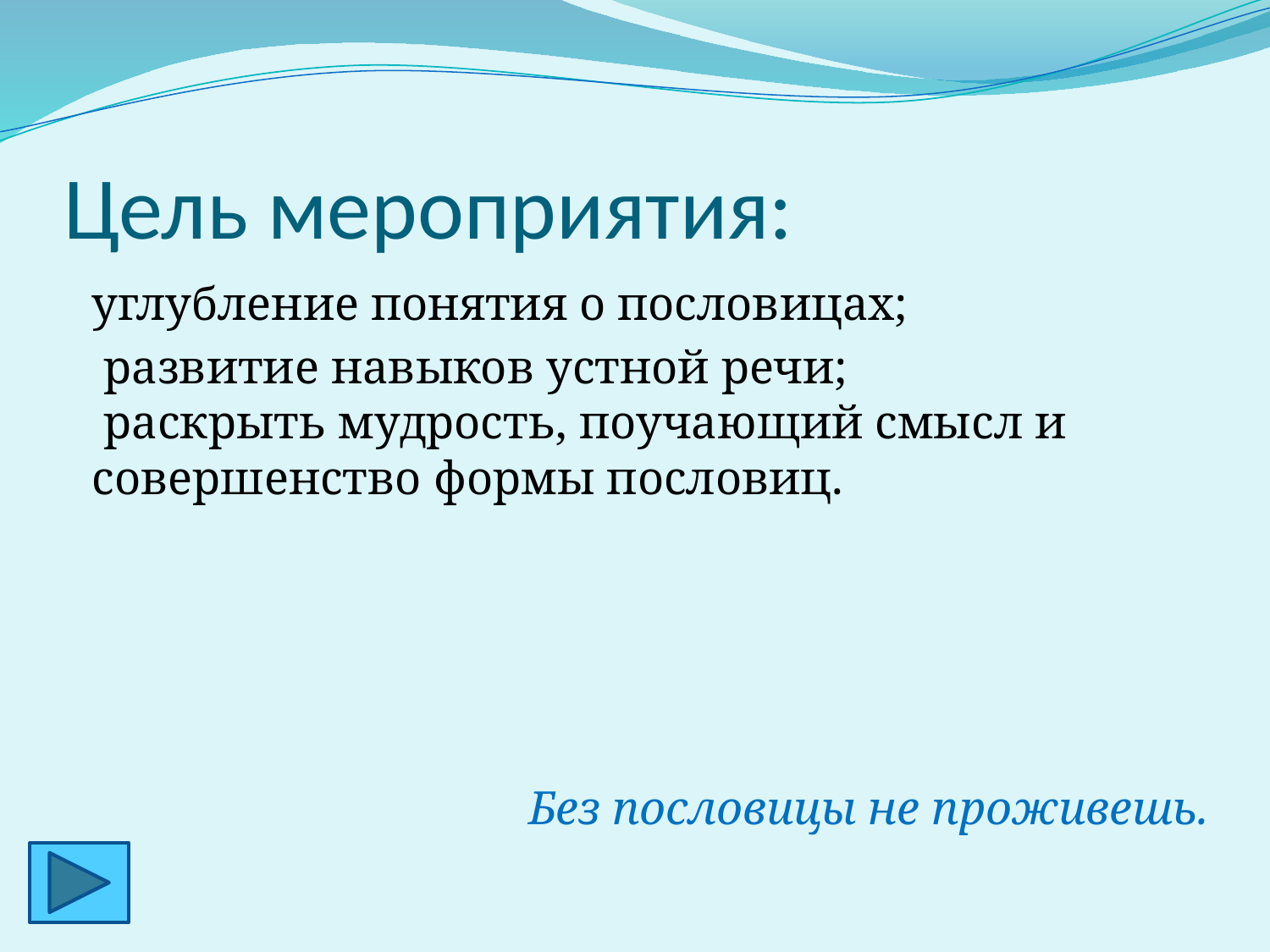

# Цель мероприятия:
углубление понятия о пословицах;
 развитие навыков устной речи;
 раскрыть мудрость, поучающий смысл и   совершенство формы пословиц.

Без пословицы не проживешь.